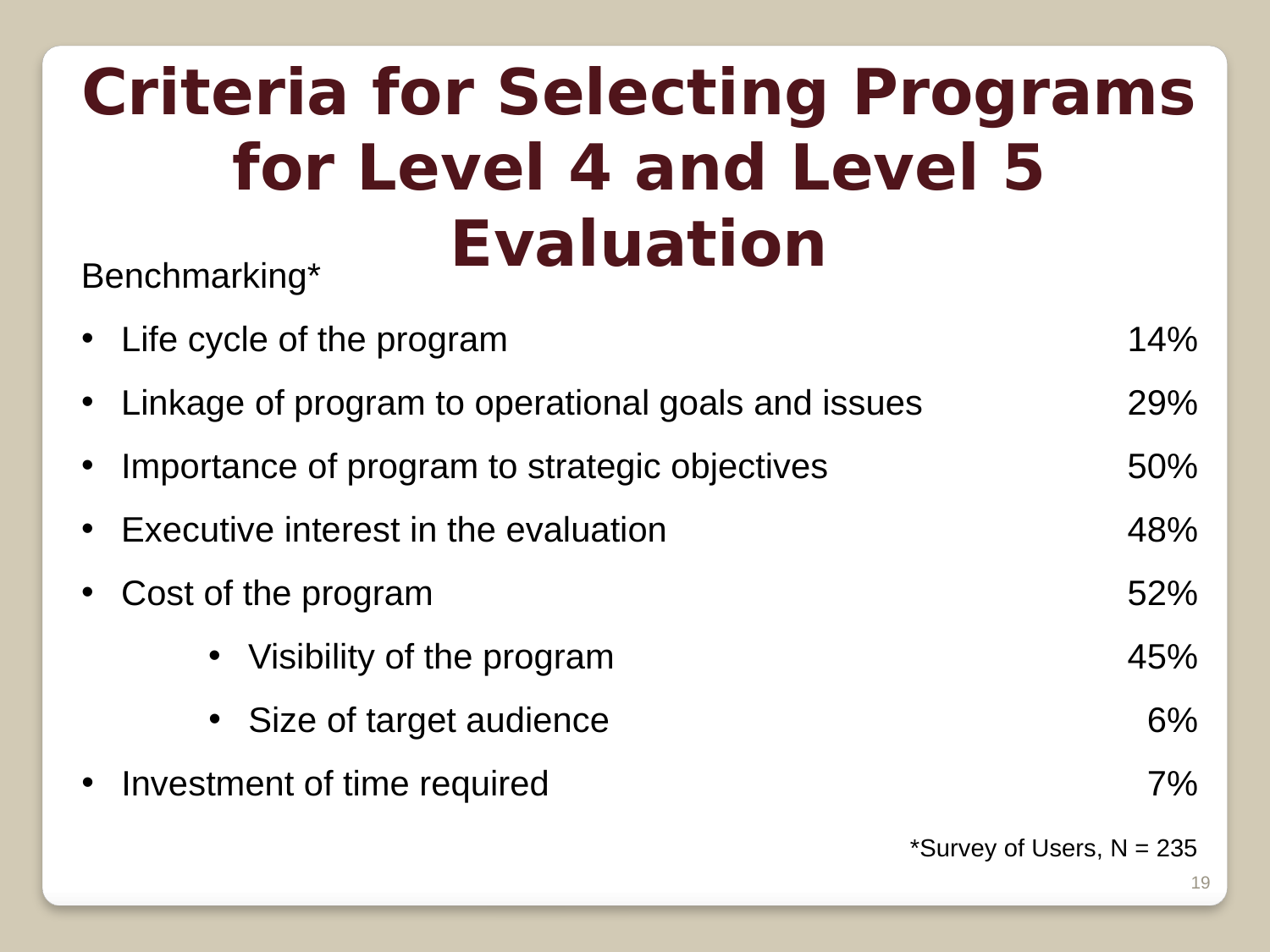

Criteria for Selecting Programs for Level 4 and Level 5 Evaluation
Benchmarking*
 Life cycle of the program					14%
 Linkage of program to operational goals and issues		29%
 Importance of program to strategic objectives			50%
 Executive interest in the evaluation				48%
 Cost of the program						52%
 Visibility of the program					45%
 Size of target audience					  6%
 Investment of time required					  7%

*Survey of Users, N = 235
19